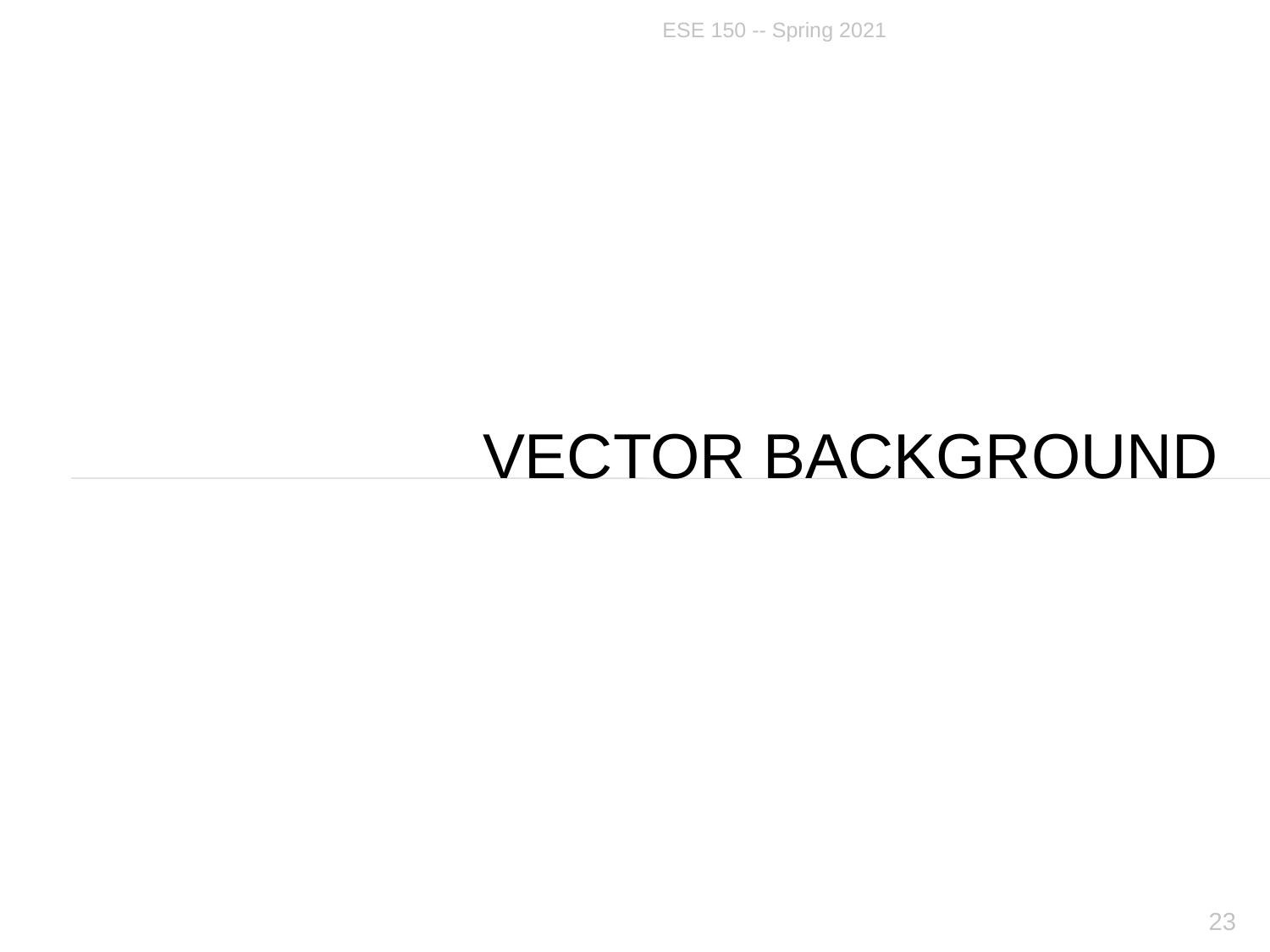

ESE 150 -- Spring 2021

# Vector Background
23